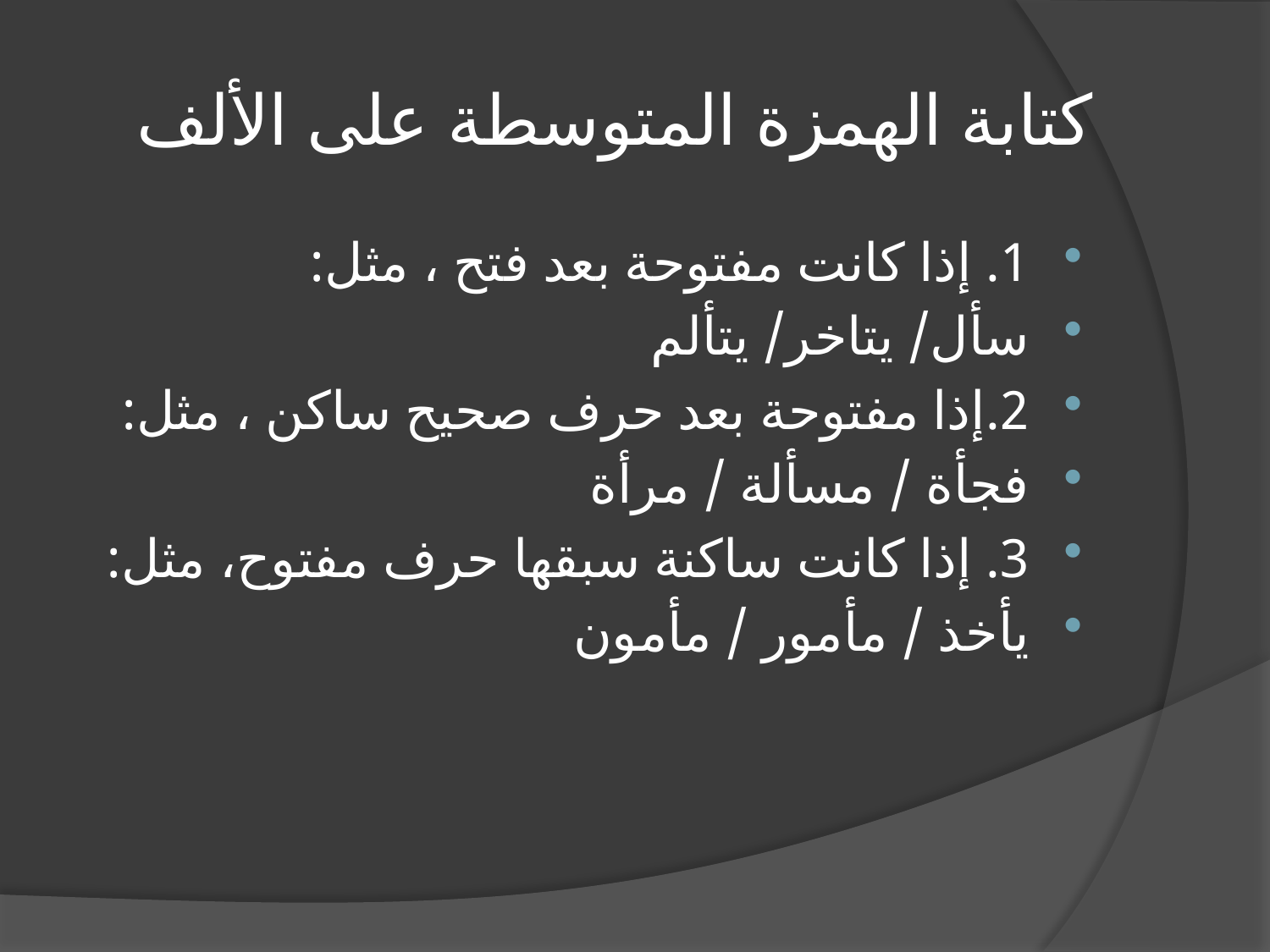

# كتابة الهمزة المتوسطة على الألف
1. إذا كانت مفتوحة بعد فتح ، مثل:
سأل/ يتاخر/ يتألم
2.إذا مفتوحة بعد حرف صحيح ساكن ، مثل:
فجأة / مسألة / مرأة
3. إذا كانت ساكنة سبقها حرف مفتوح، مثل:
يأخذ / مأمور / مأمون